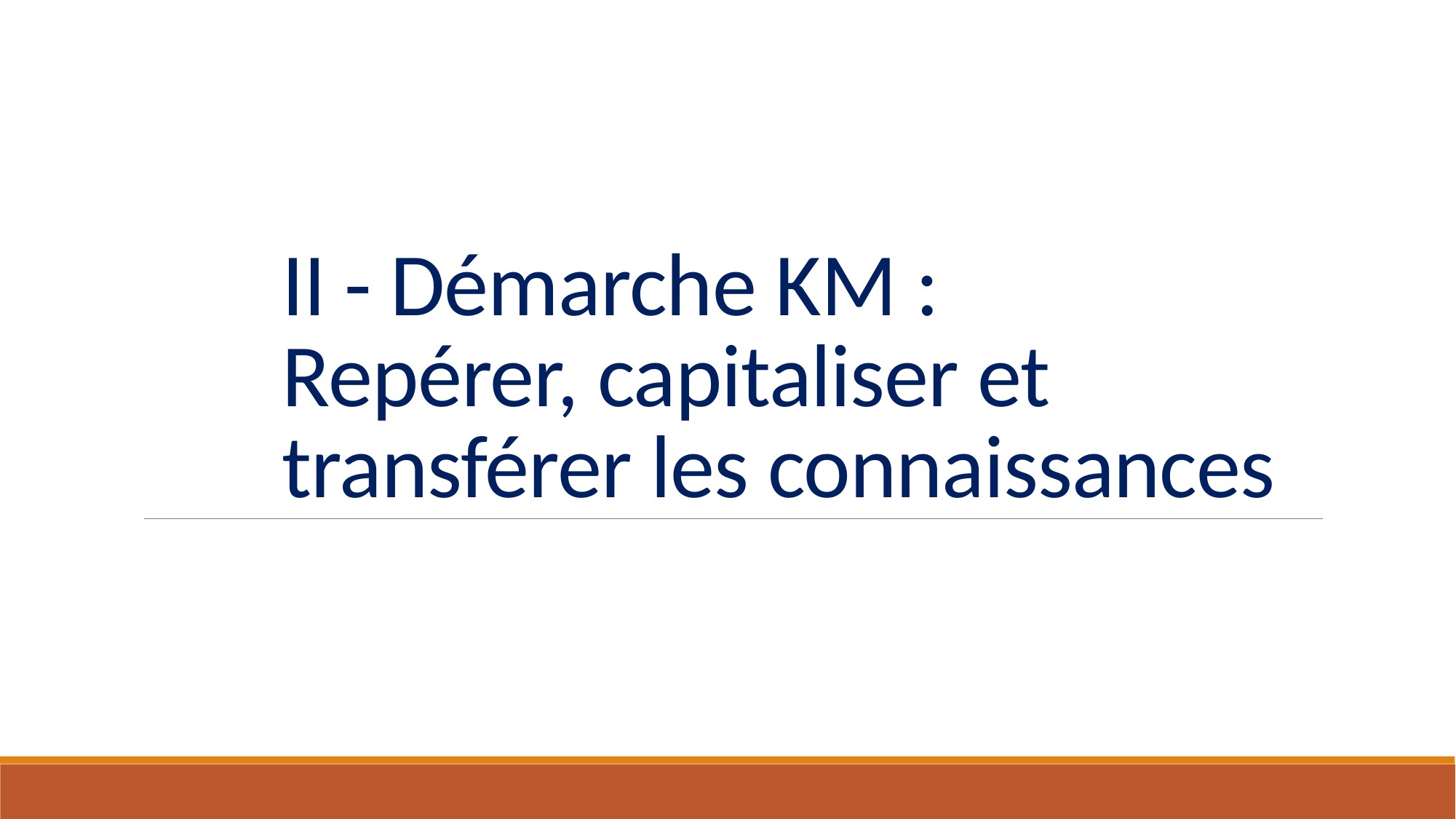

# II - Démarche KM : Repérer, capitaliser et transférer les connaissances